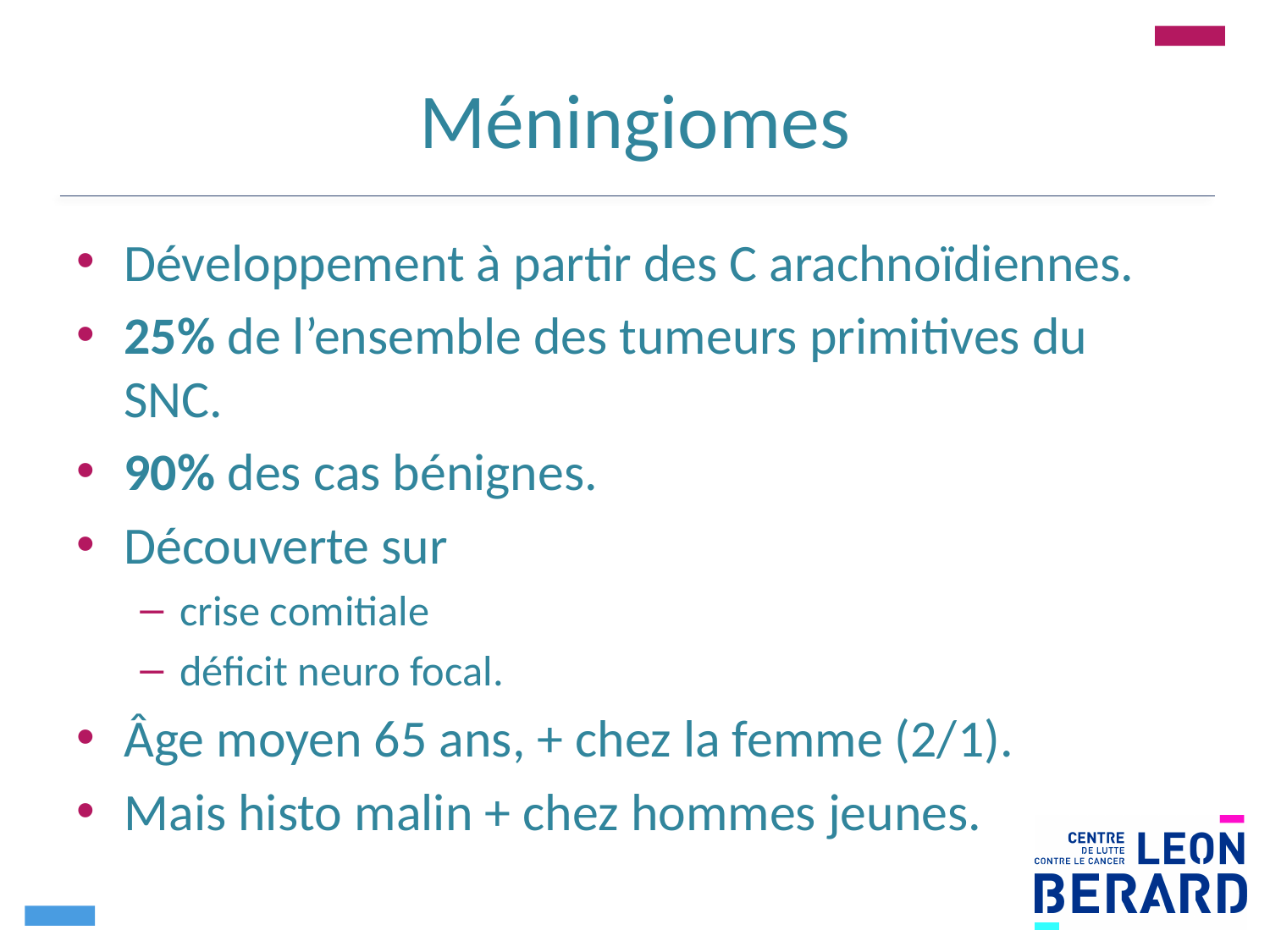

# Méningiomes
Développement à partir des C arachnoïdiennes.
25% de l’ensemble des tumeurs primitives du SNC.
90% des cas bénignes.
Découverte sur
crise comitiale
déficit neuro focal.
Âge moyen 65 ans, + chez la femme (2/1).
Mais histo malin + chez hommes jeunes.